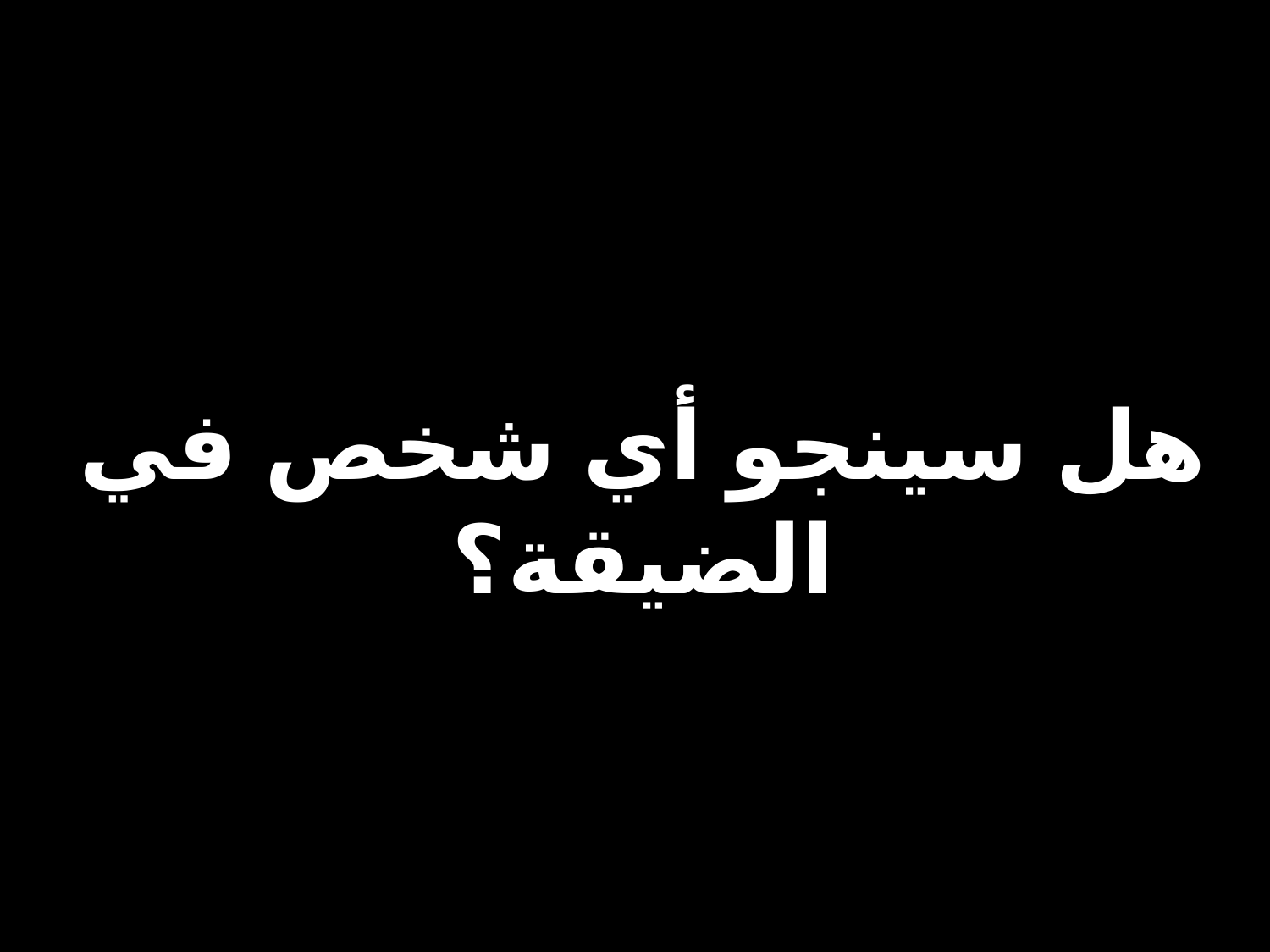

# هل سينجو أي شخص في الضيقة؟